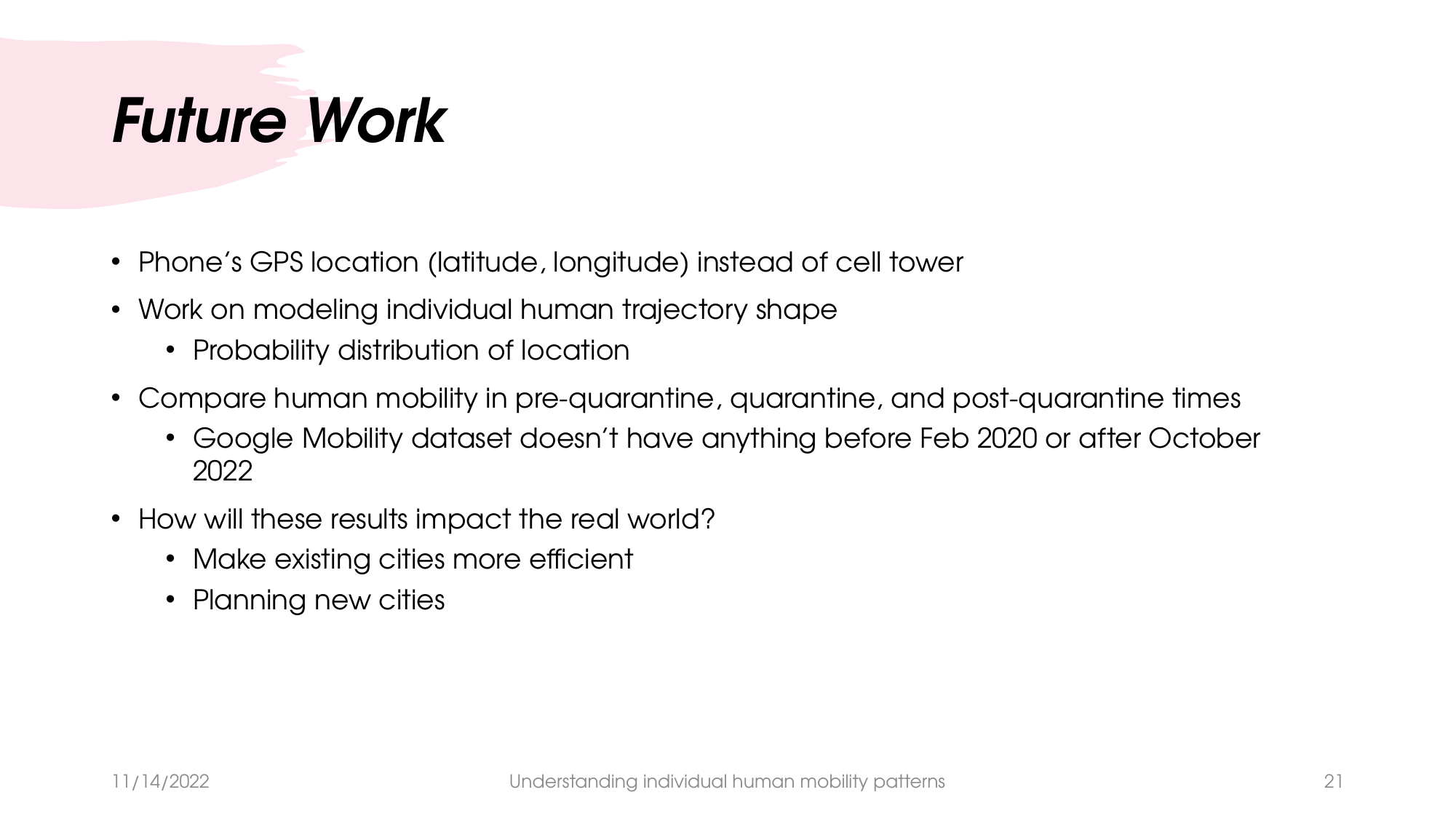

# Future Work
Phone’s GPS location (latitude, longitude) instead of cell tower
Work on modeling individual human trajectory shape
Probability distribution of location
Compare human mobility in pre-quarantine, quarantine, and post-quarantine times
Google Mobility dataset doesn’t have anything before Feb 2020 or after October 2022
How will these results impact the real world?
Make existing cities more efficient
Planning new cities
11/14/2022
Understanding individual human mobility patterns
21